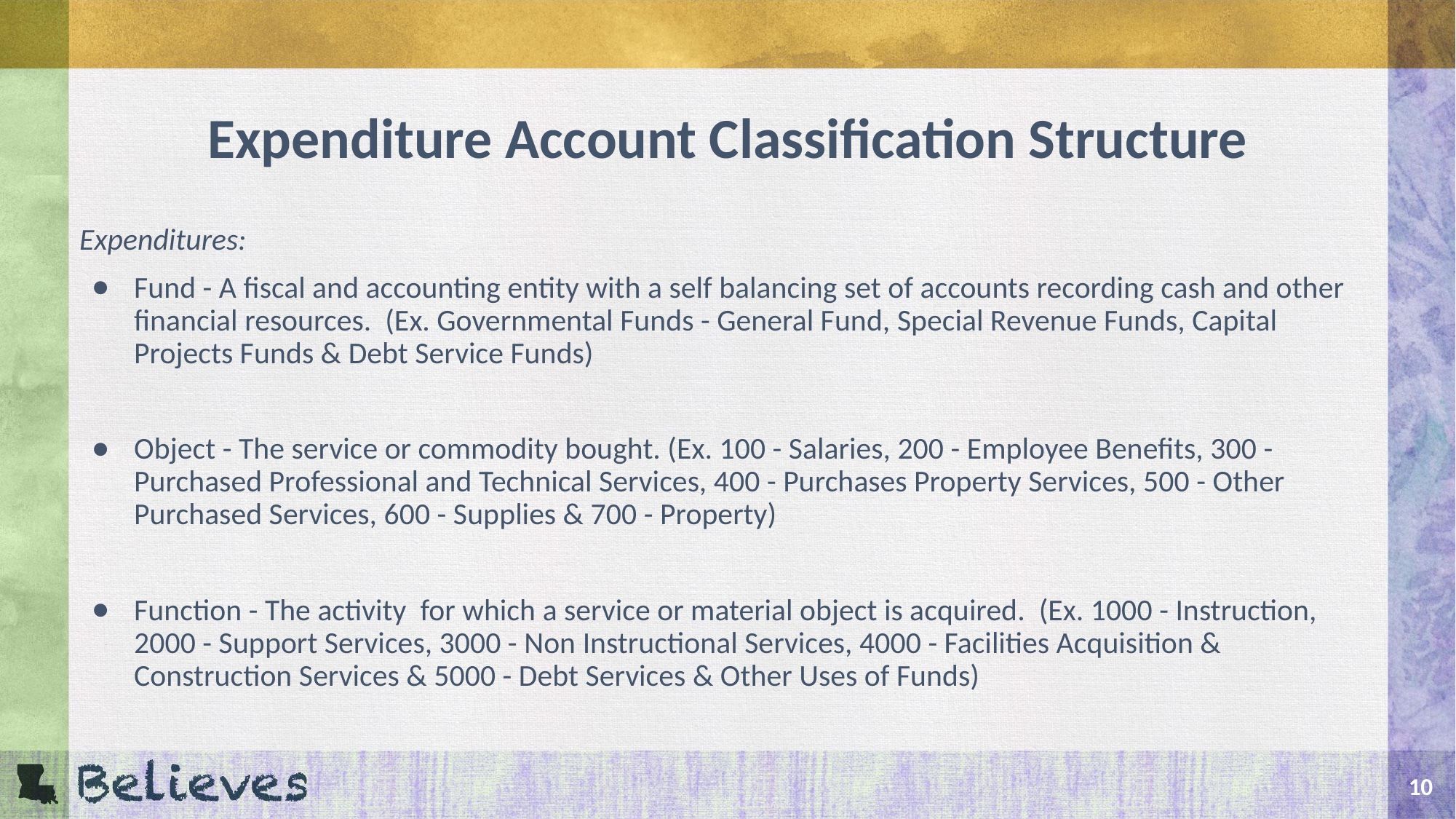

# Expenditure Account Classification Structure
Expenditures:
Fund - A fiscal and accounting entity with a self balancing set of accounts recording cash and other financial resources.  (Ex. Governmental Funds - General Fund, Special Revenue Funds, Capital Projects Funds & Debt Service Funds)

Object - The service or commodity bought. (Ex. 100 - Salaries, 200 - Employee Benefits, 300 - Purchased Professional and Technical Services, 400 - Purchases Property Services, 500 - Other Purchased Services, 600 - Supplies & 700 - Property)

Function - The activity  for which a service or material object is acquired.  (Ex. 1000 - Instruction, 2000 - Support Services, 3000 - Non Instructional Services, 4000 - Facilities Acquisition & Construction Services & 5000 - Debt Services & Other Uses of Funds)